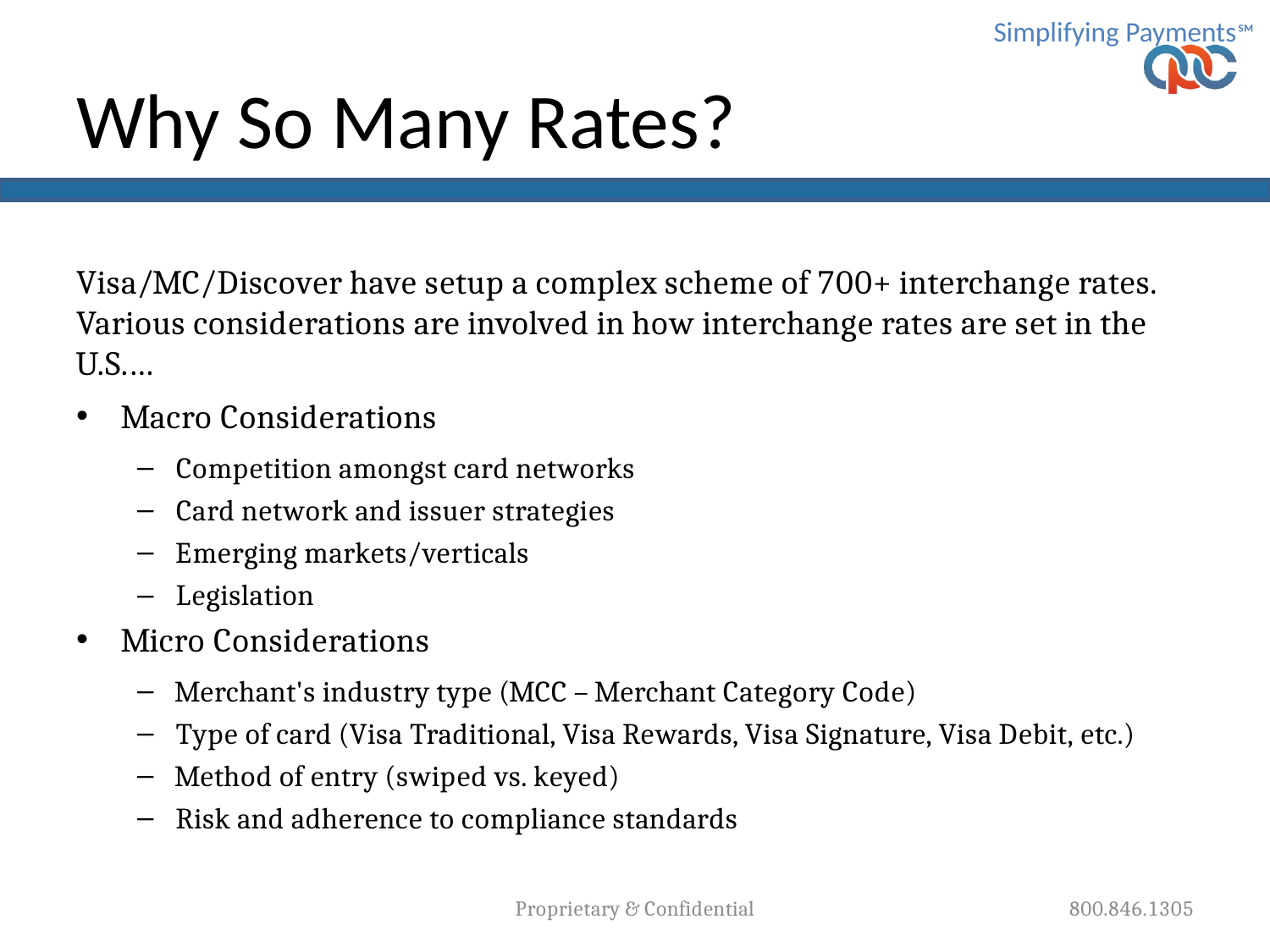

# Why So Many Rates?
Visa/MC/Discover have setup a complex scheme of 700+ interchange rates.  Various considerations are involved in how interchange rates are set in the U.S.…
Macro Considerations
Competition amongst card networks
Card network and issuer strategies
Emerging markets/verticals
Legislation
Micro Considerations
Merchant's industry type (MCC – Merchant Category Code)
Type of card (Visa Traditional, Visa Rewards, Visa Signature, Visa Debit, etc.)
Method of entry (swiped vs. keyed)
Risk and adherence to compliance standards
Proprietary & Confidential
800.846.1305